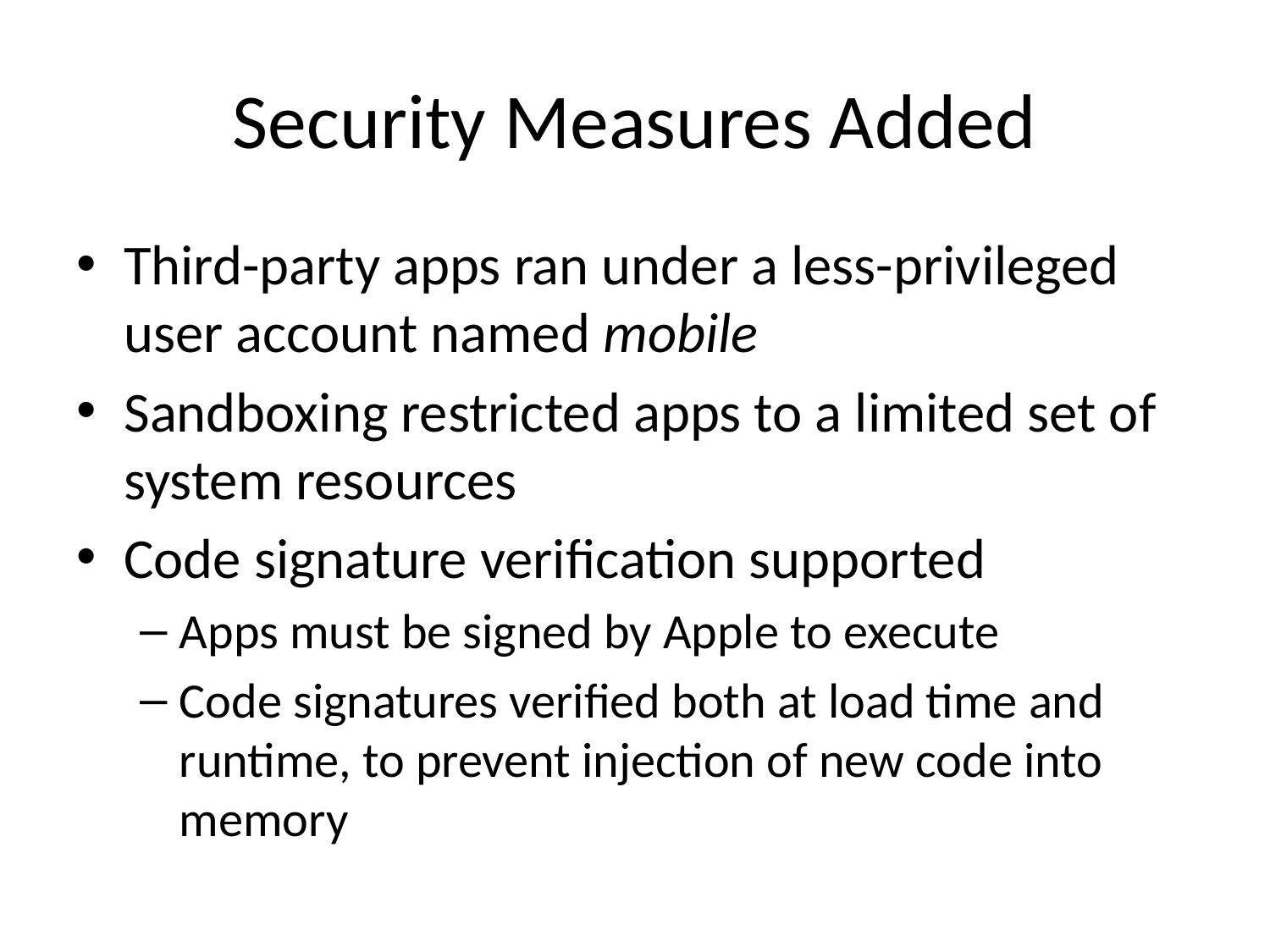

# Security Measures Added
Third-party apps ran under a less-privileged user account named mobile
Sandboxing restricted apps to a limited set of system resources
Code signature verification supported
Apps must be signed by Apple to execute
Code signatures verified both at load time and runtime, to prevent injection of new code into memory